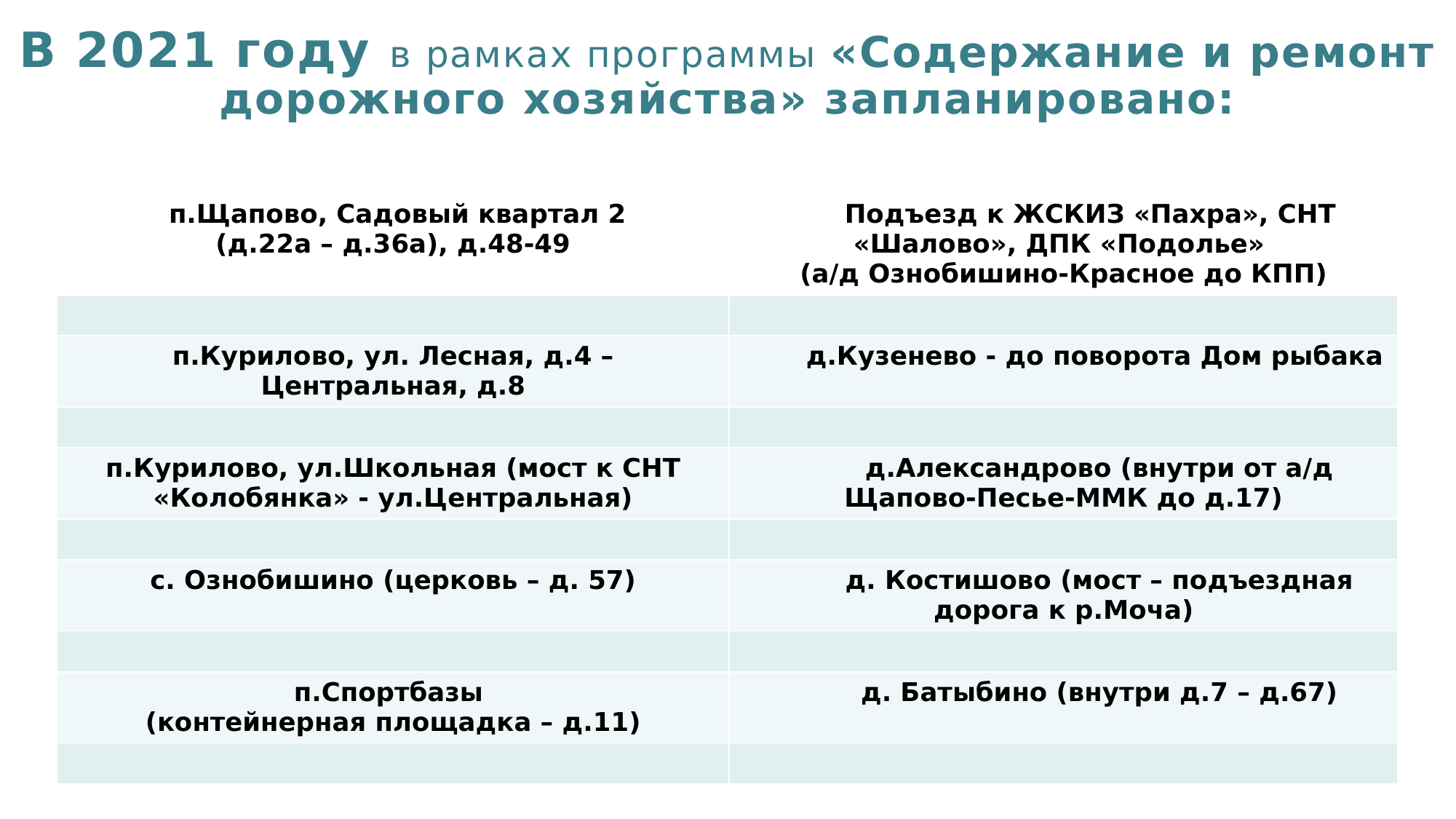

# В 2021 году в рамках программы «Содержание и ремонт дорожного хозяйства» запланировано:
| пп.Щапово, Садовый квартал 2 (д.22а – д.36а), д.48-49 | Подъезд к ЖСКИЗ «Пахра», СНТ «Шалово», ДПК «Подолье» (а/д Ознобишино-Красное до КПП) |
| --- | --- |
|  |  |
| п.Курилово, ул. Лесная, д.4 – Центральная, д.8 | д.Кузенево - до поворота Дом рыбака |
|  |  |
| п.Курилово, ул.Школьная (мост к СНТ «Колобянка» - ул.Центральная) | д.Александрово (внутри от а/д Щапово-Песье-ММК до д.17) |
|  |  |
| с. Ознобишино (церковь – д. 57) | д. Костишово (мост – подъездная дорога к р.Моча) |
|  |  |
| п.Спортбазы (контейнерная площадка – д.11) | д. Батыбино (внутри д.7 – д.67) |
|  |  |